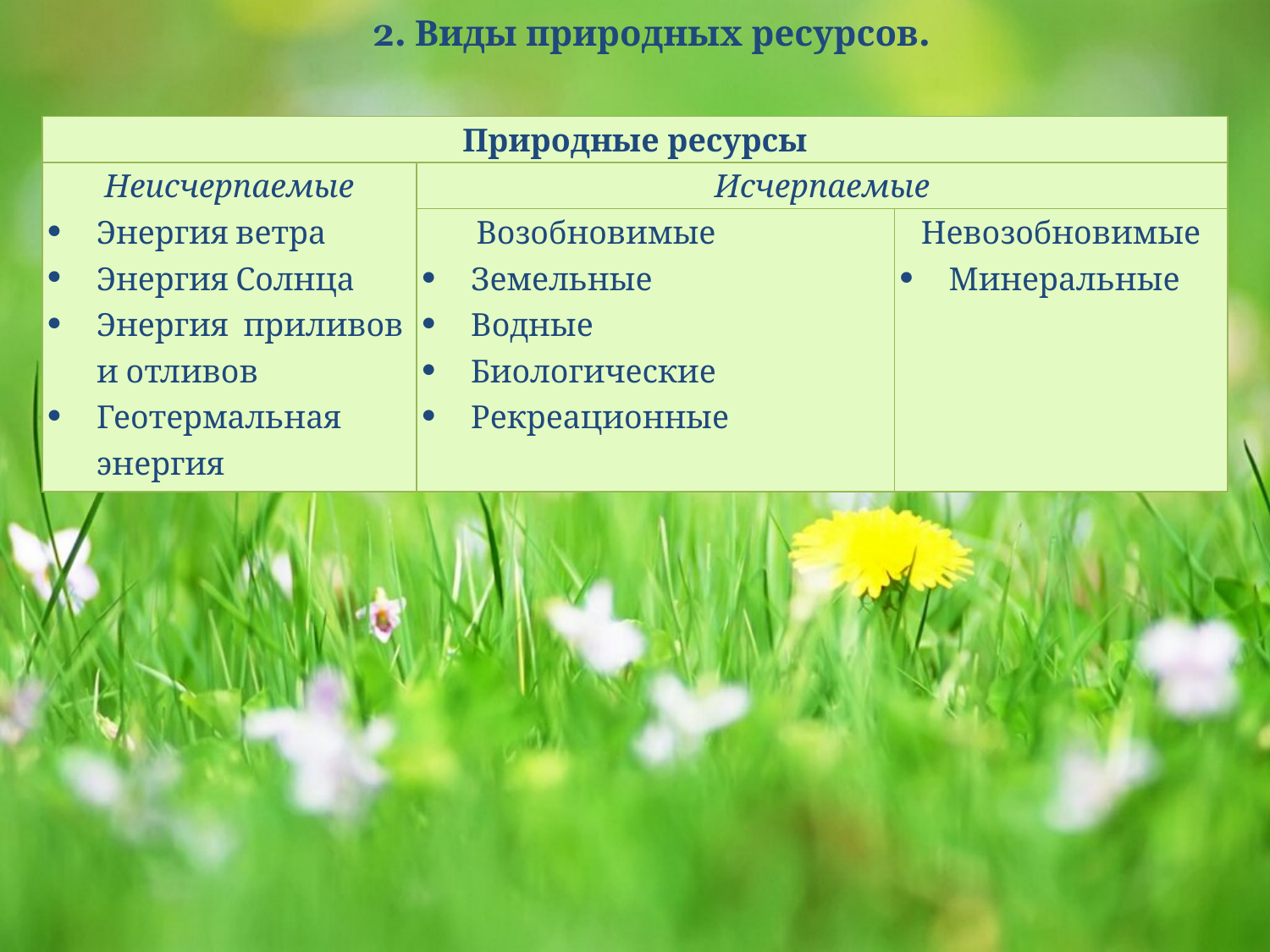

2. Виды природных ресурсов.
| Природные ресурсы |  |  |
| --- | --- | --- |
| Неисчерпаемые Энергия ветра Энергия Солнца Энергия приливов и отливов Геотермальная энергия | Исчерпаемые |  |
|  | Возобновимые Земельные Водные Биологические Рекреационные | Невозобновимые Минеральные |